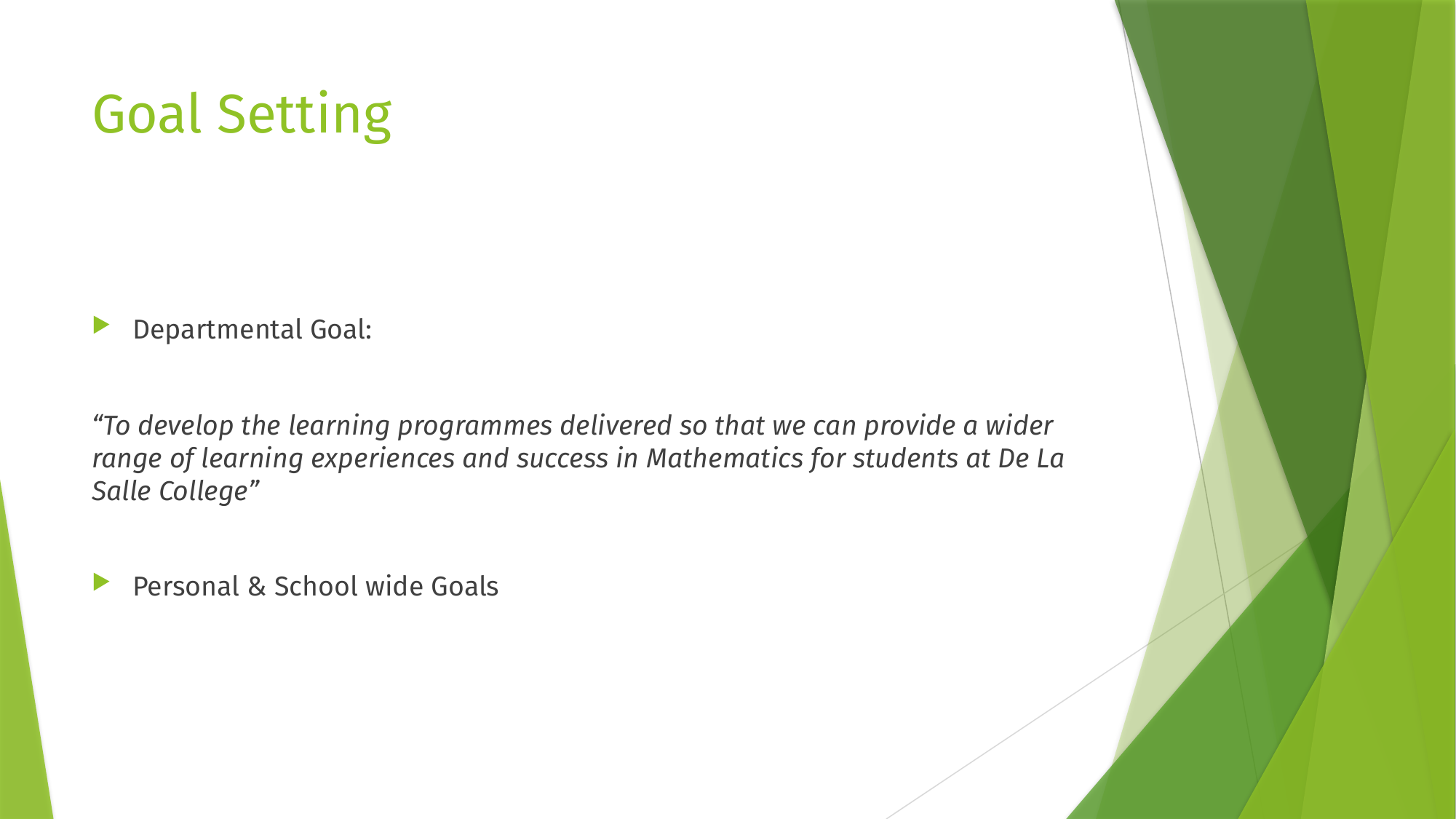

# Goal Setting

Departmental Goal:

“To develop the learning programmes delivered so that we can provide a wider range of learning experiences and success in Mathematics for students at De La Salle College”

Personal & School wide Goals